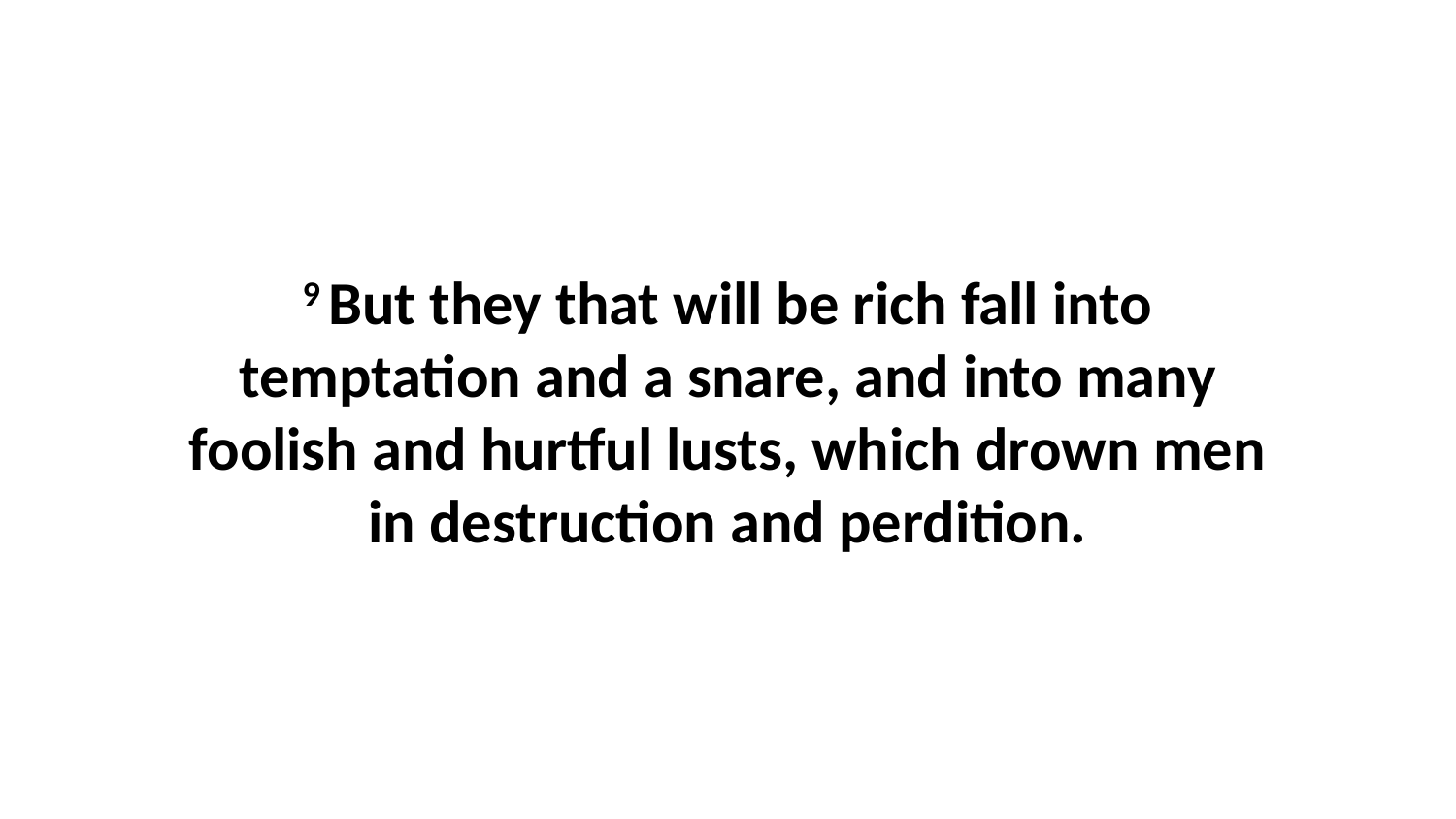

9 But they that will be rich fall into temptation and a snare, and into many foolish and hurtful lusts, which drown men in destruction and perdition.